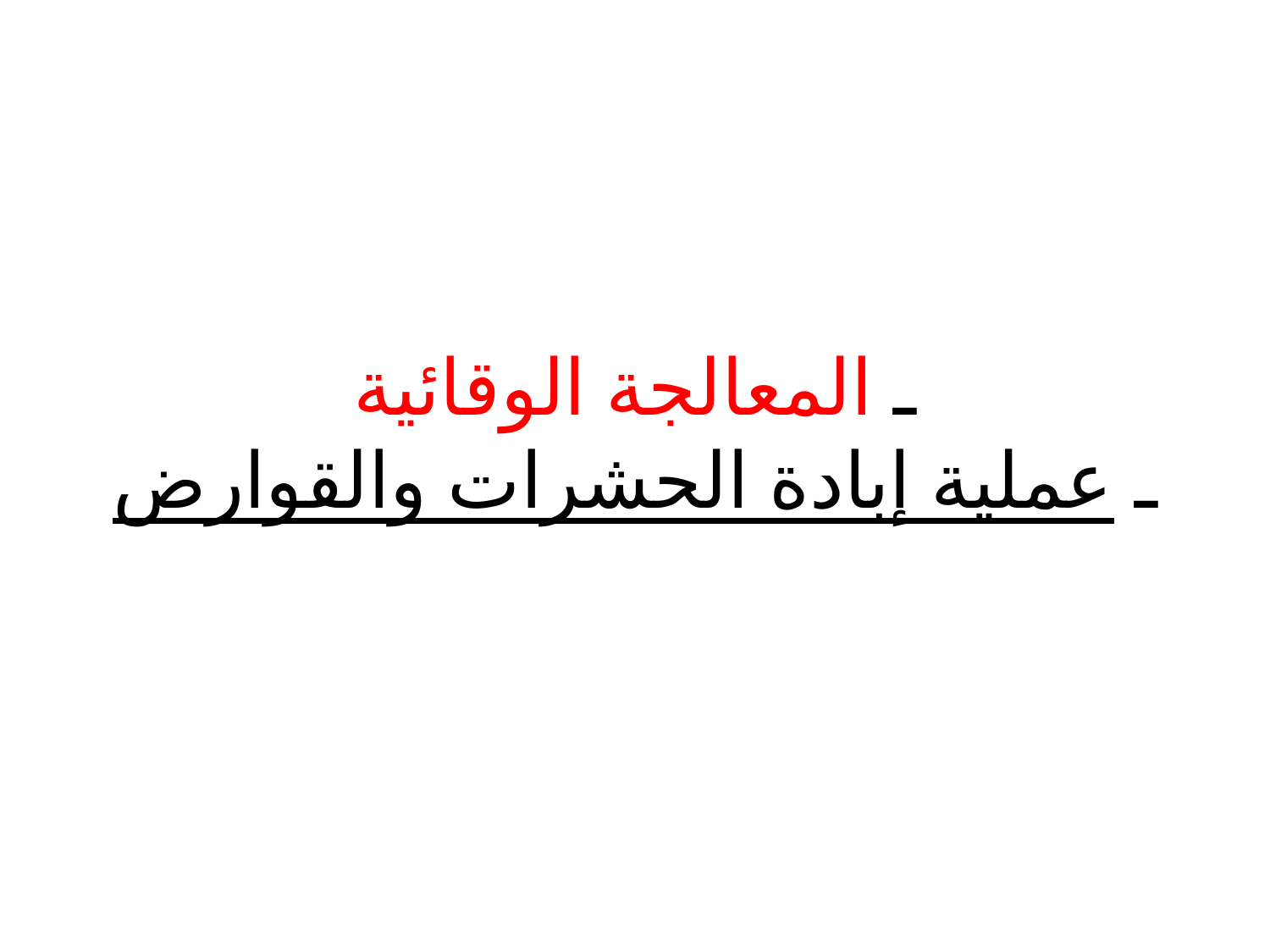

# ـ المعالجة الوقائية ـ عملية إبادة الحشرات والقوارض